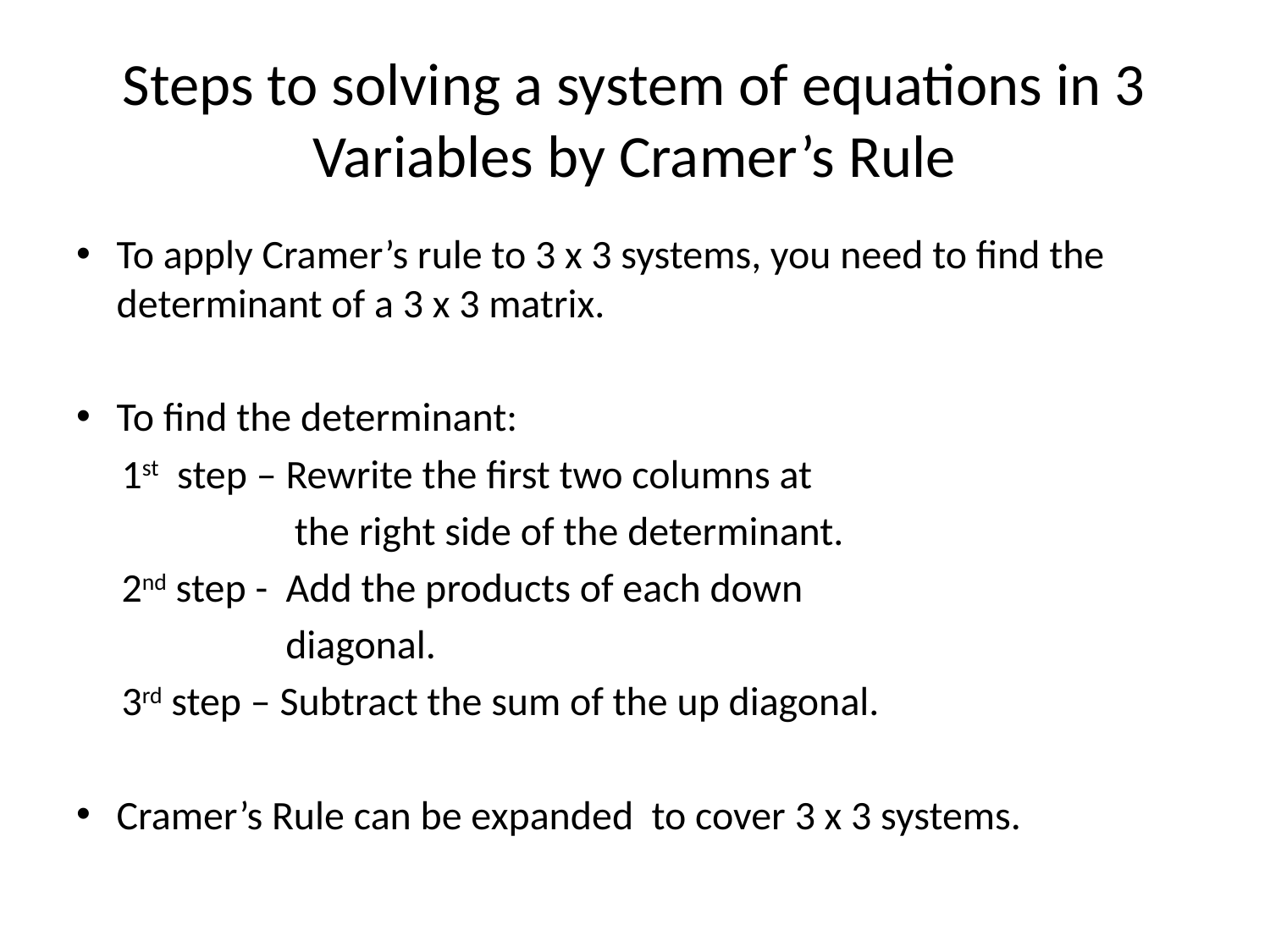

# Steps to solving a system of equations in 3 Variables by Cramer’s Rule
To apply Cramer’s rule to 3 x 3 systems, you need to find the determinant of a 3 x 3 matrix.

To find the determinant:
     1st  step – Rewrite the first two columns at
                        the right side of the determinant.
     2nd step -  Add the products of each down
                       diagonal.
     3rd step – Subtract the sum of the up diagonal.

Cramer’s Rule can be expanded  to cover 3 x 3 systems.